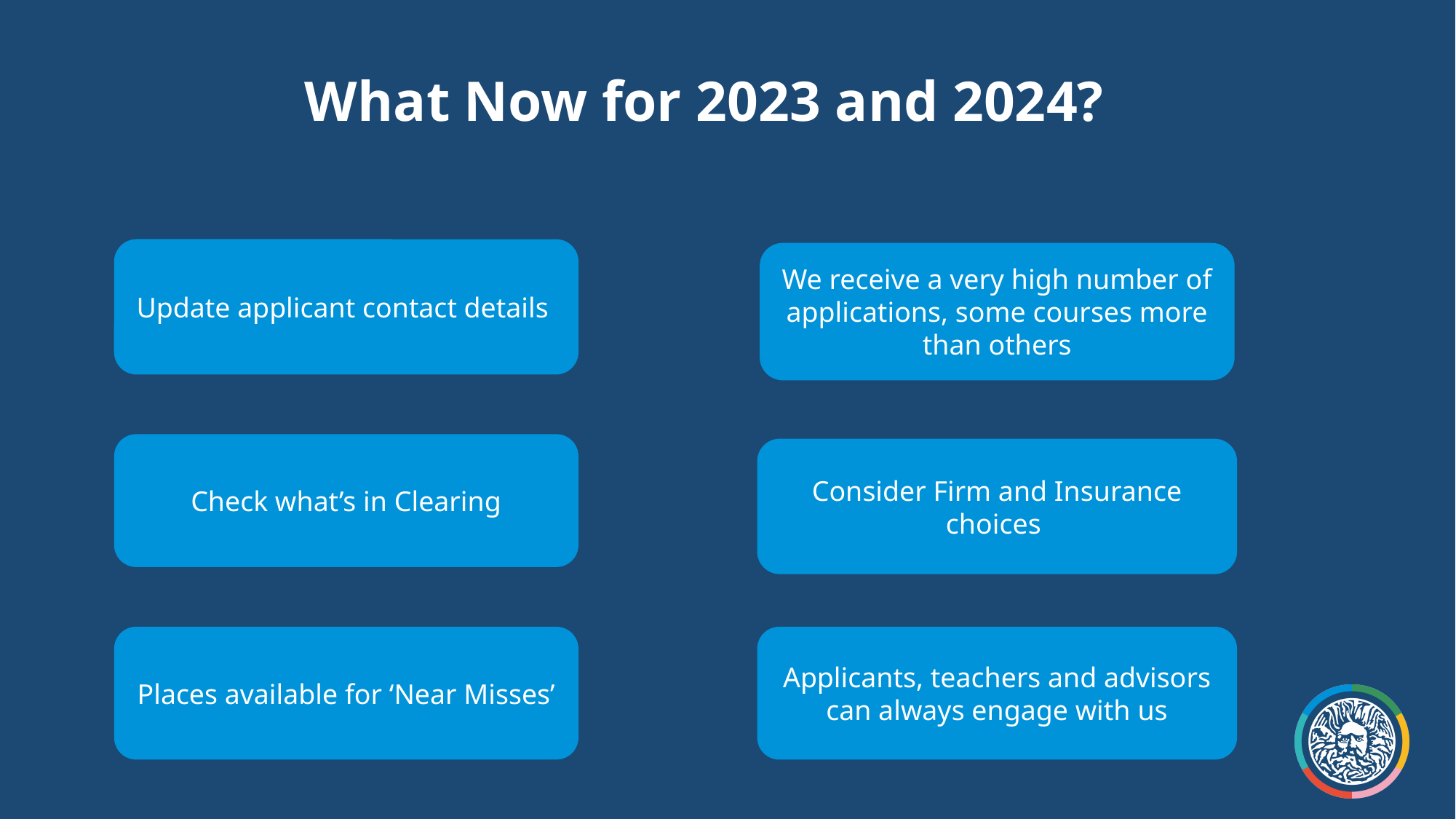

What Now for 2023 and 2024?
Update applicant contact details
We receive a very high number of applications, some courses more than others
Check what’s in Clearing
Consider Firm and Insurance choices
Places available for ‘Near Misses’
Applicants, teachers and advisors can always engage with us